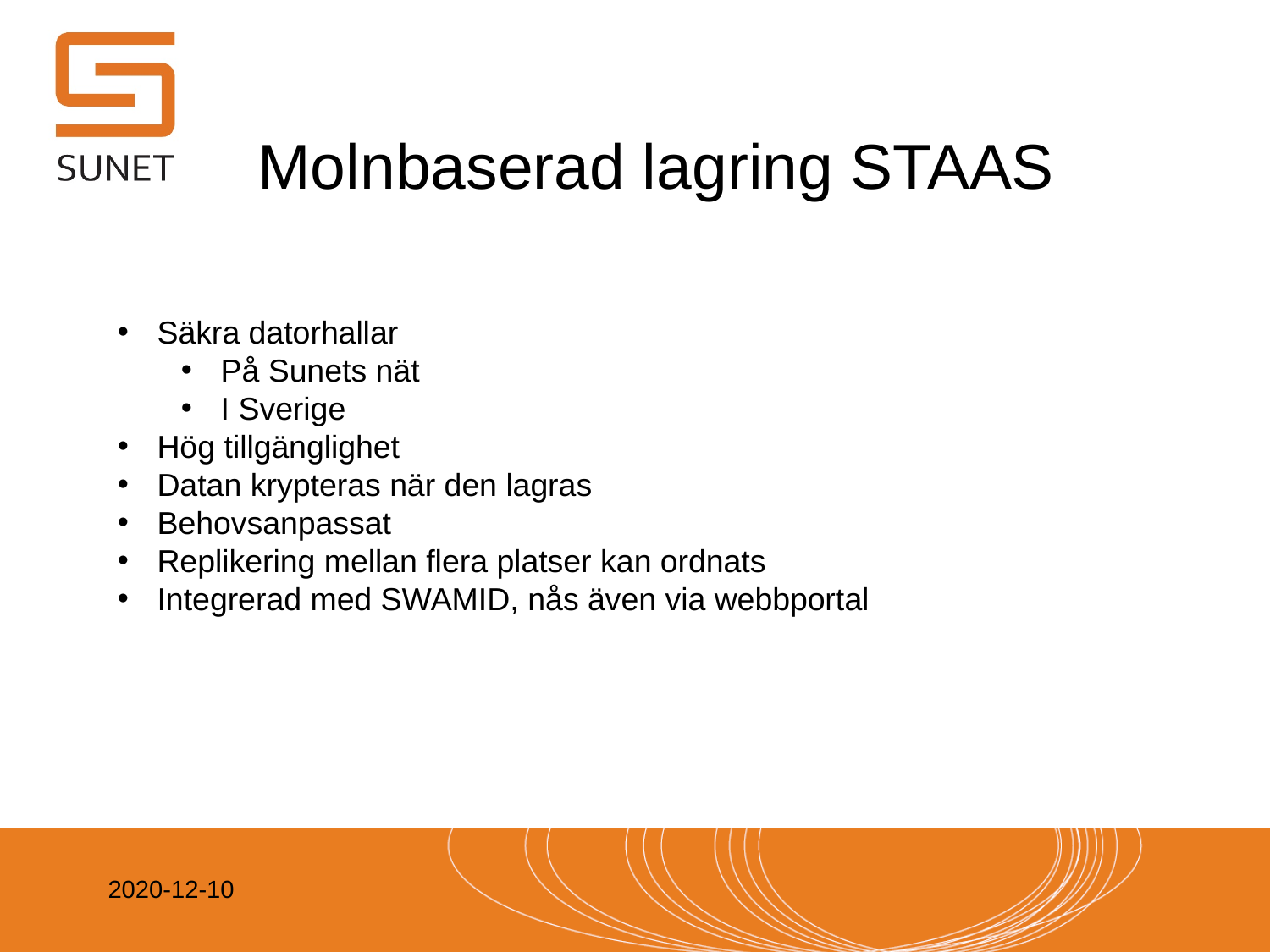

# Molnbaserad lagring STAAS
Säkra datorhallar
På Sunets nät
I Sverige
Hög tillgänglighet
Datan krypteras när den lagras
Behovsanpassat
Replikering mellan flera platser kan ordnats
Integrerad med SWAMID, nås även via webbportal

2020-12-10